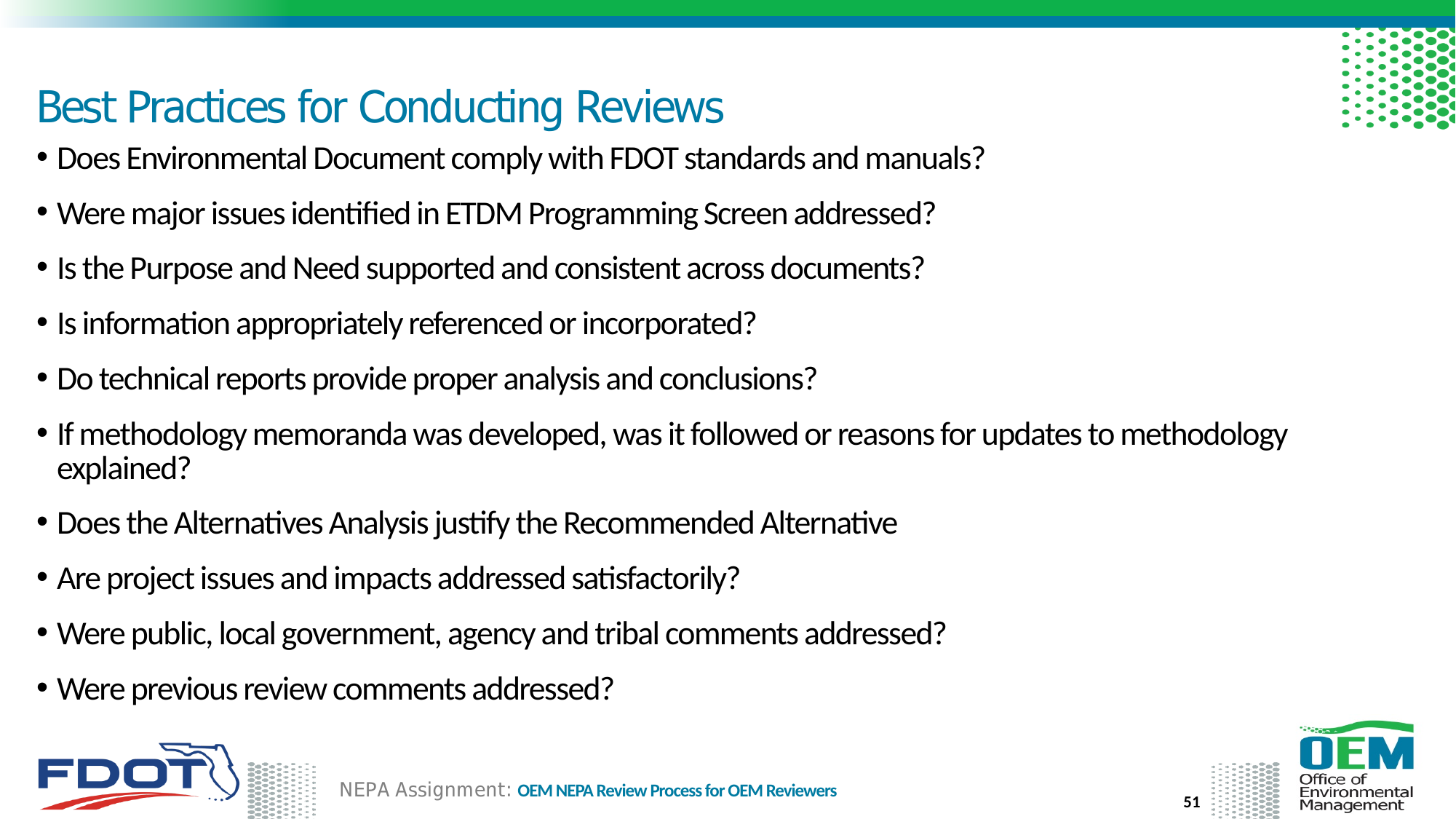

# Best Practices for Conducting Reviews
Does Environmental Document comply with FDOT standards and manuals?
Were major issues identified in ETDM Programming Screen addressed?
Is the Purpose and Need supported and consistent across documents?
Is information appropriately referenced or incorporated?
Do technical reports provide proper analysis and conclusions?
If methodology memoranda was developed, was it followed or reasons for updates to methodology explained?
Does the Alternatives Analysis justify the Recommended Alternative
Are project issues and impacts addressed satisfactorily?
Were public, local government, agency and tribal comments addressed?
Were previous review comments addressed?
51